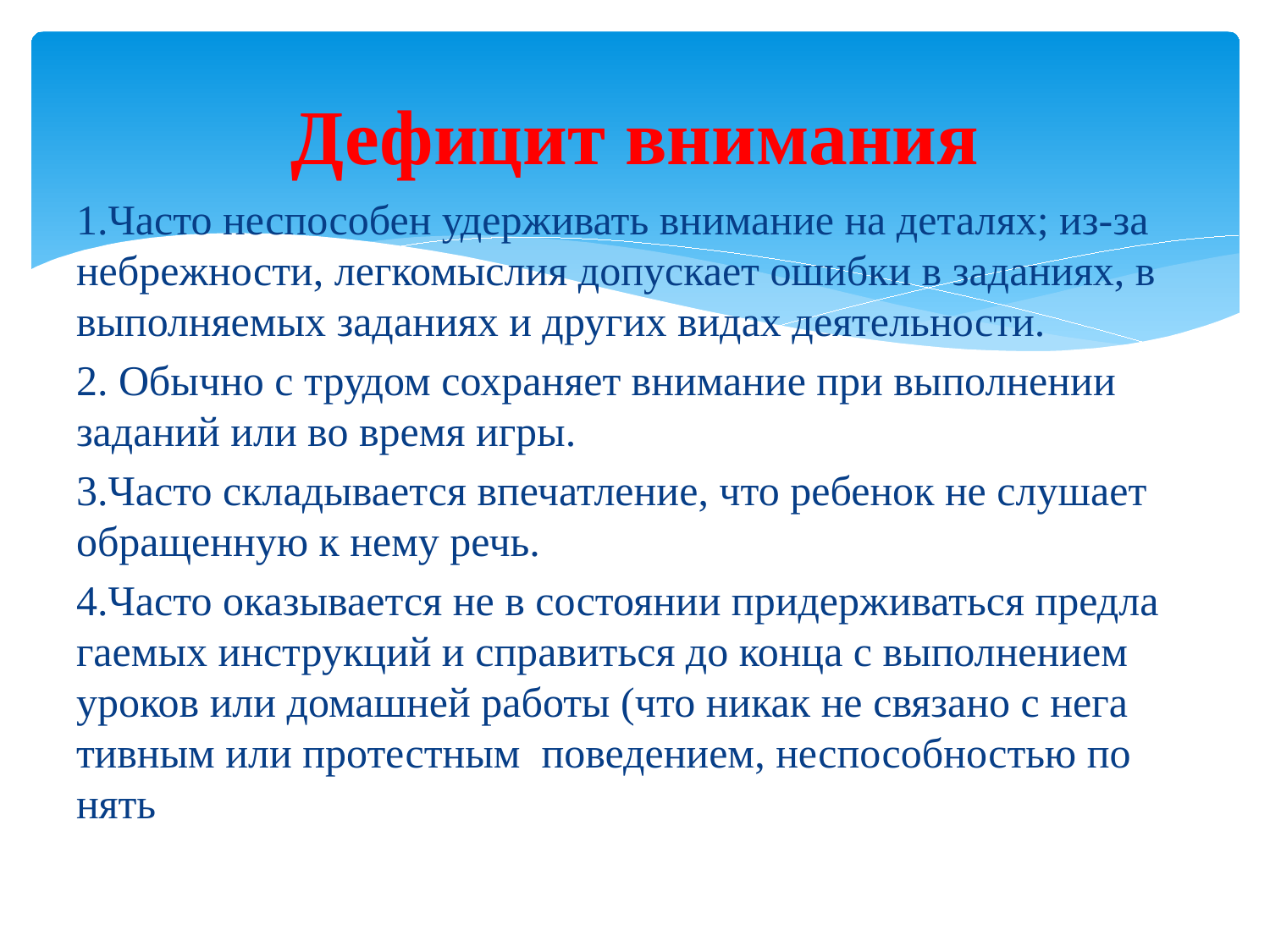

# Дефицит внимания
1.Часто неспособен удерживать внимание на деталях; из-за небрежности, легкомыслия допускает ошибки в заданиях, в выполняемых заданиях и других видах деятель­ности.
2. Обычно с трудом сохраняет внимание при выполнении зада­ний или во время игры.
3.Часто складывается впечатление, что ребенок не слушает обращенную к нему речь.
4.Часто оказывается не в состоянии придерживаться предла­гаемых инструкций и справиться до конца с выполнением уроков или домашней работы (что никак не связано с нега­тивным или протестным  поведением, неспособностью по­нять